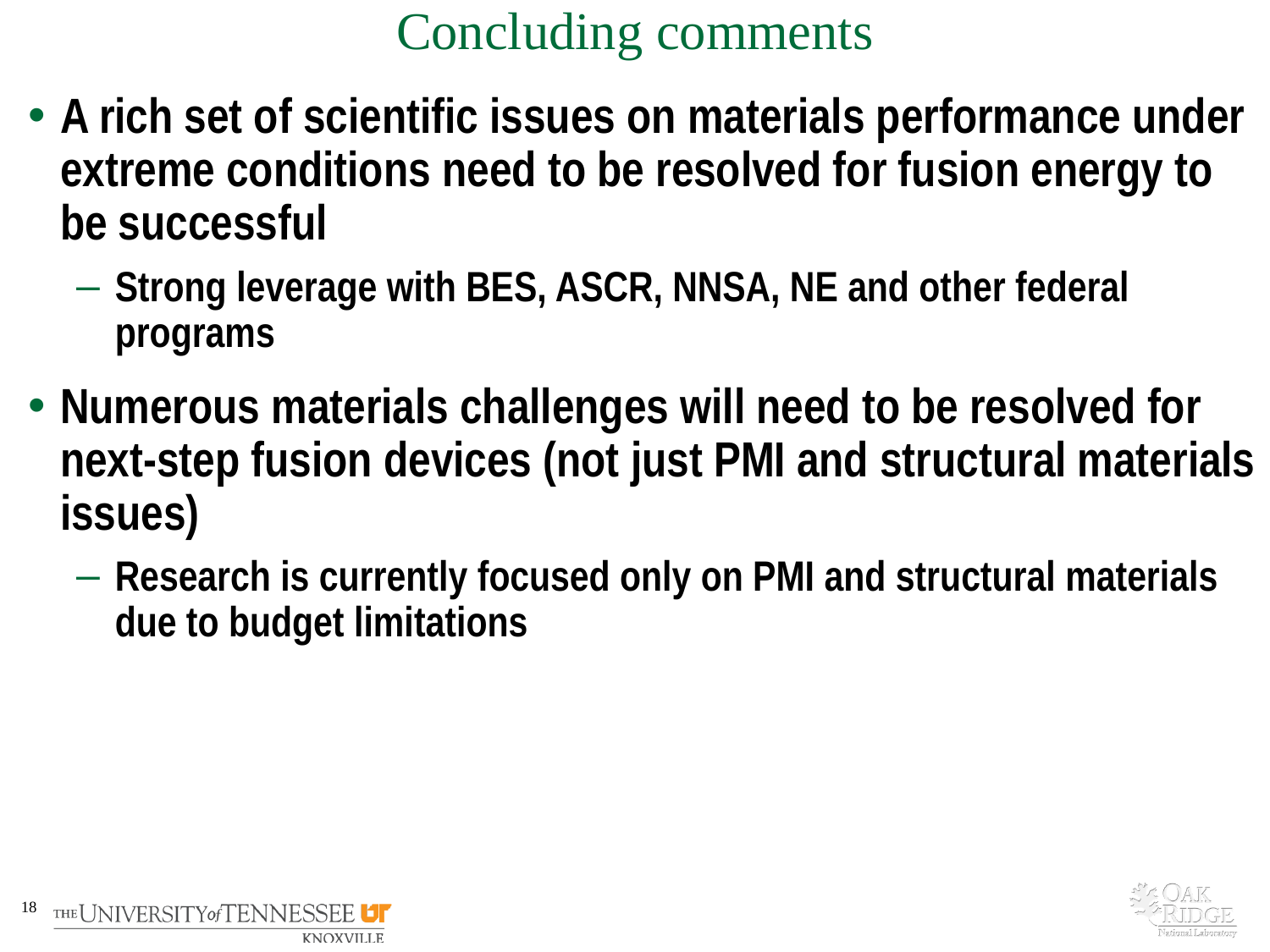

# Concluding comments
A rich set of scientific issues on materials performance under extreme conditions need to be resolved for fusion energy to be successful
Strong leverage with BES, ASCR, NNSA, NE and other federal programs
Numerous materials challenges will need to be resolved for next-step fusion devices (not just PMI and structural materials issues)
Research is currently focused only on PMI and structural materials due to budget limitations